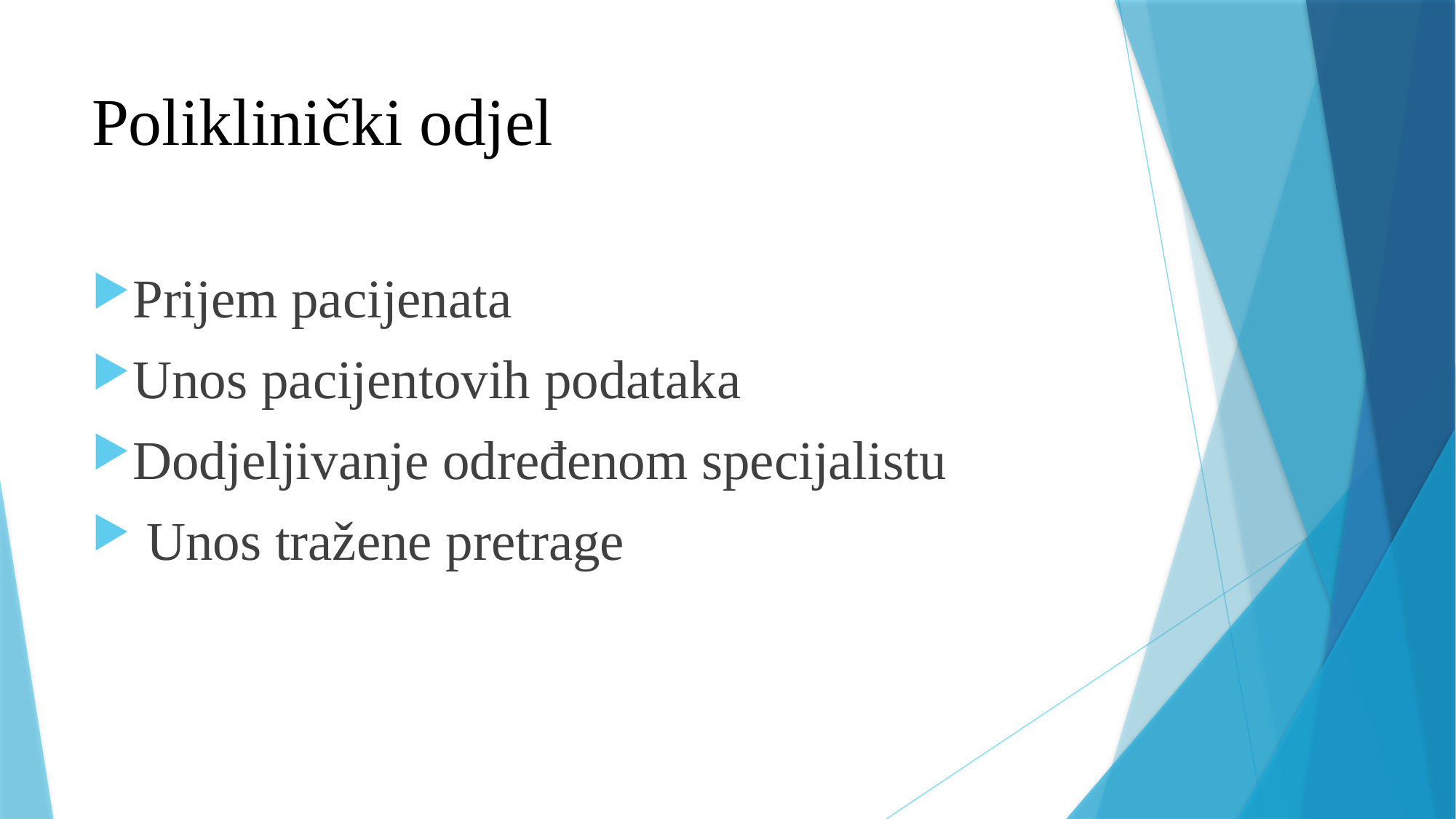

# Poliklinički odjel
Prijem pacijenata
Unos pacijentovih podataka
Dodjeljivanje određenom specijalistu
 Unos tražene pretrage